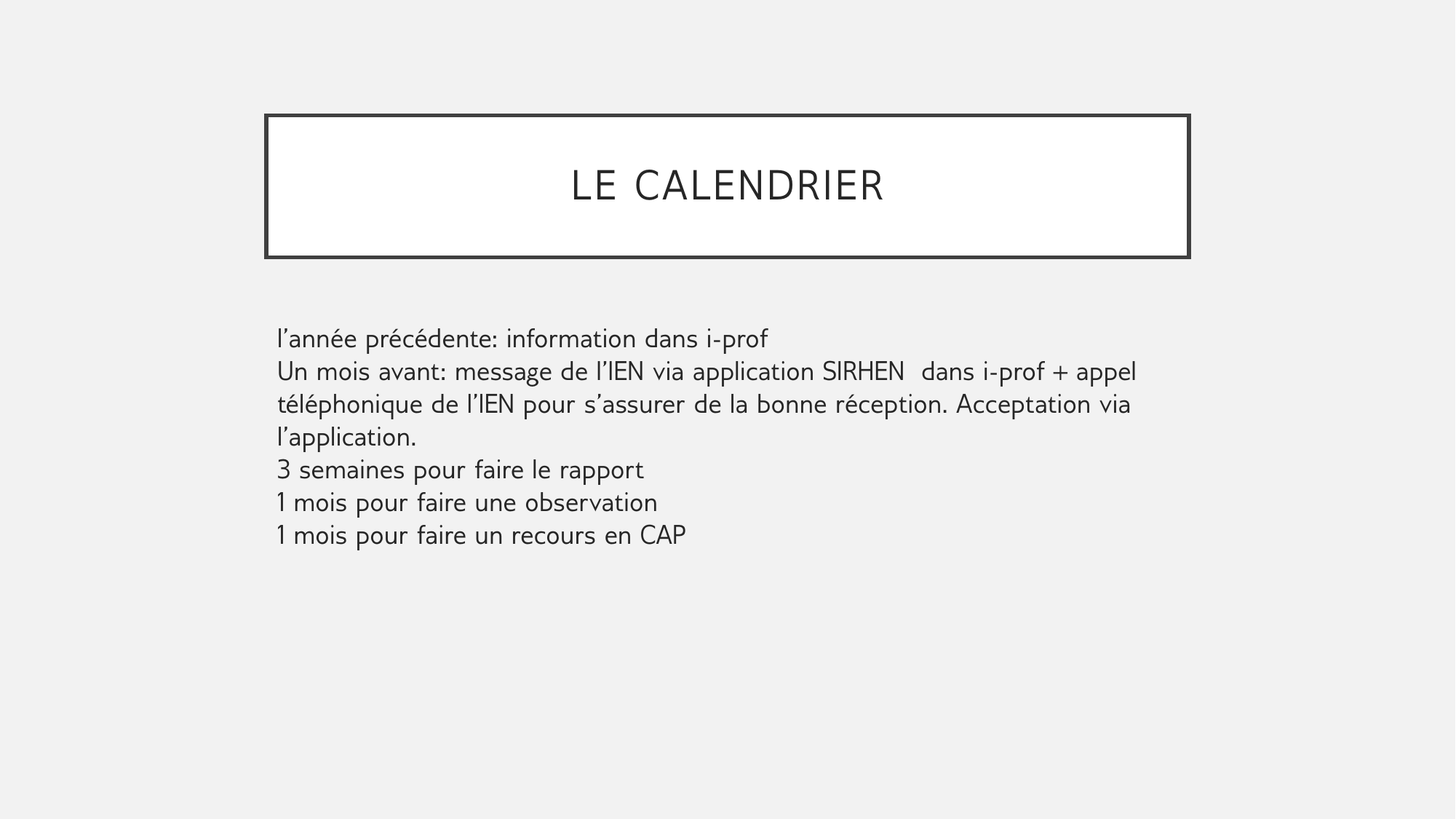

# Le calendrier
l’année précédente: information dans i-prof
Un mois avant: message de l’IEN via application SIRHEN  dans i-prof + appel téléphonique de l’IEN pour s’assurer de la bonne réception. Acceptation via l’application.
3 semaines pour faire le rapport
1 mois pour faire une observation
1 mois pour faire un recours en CAP